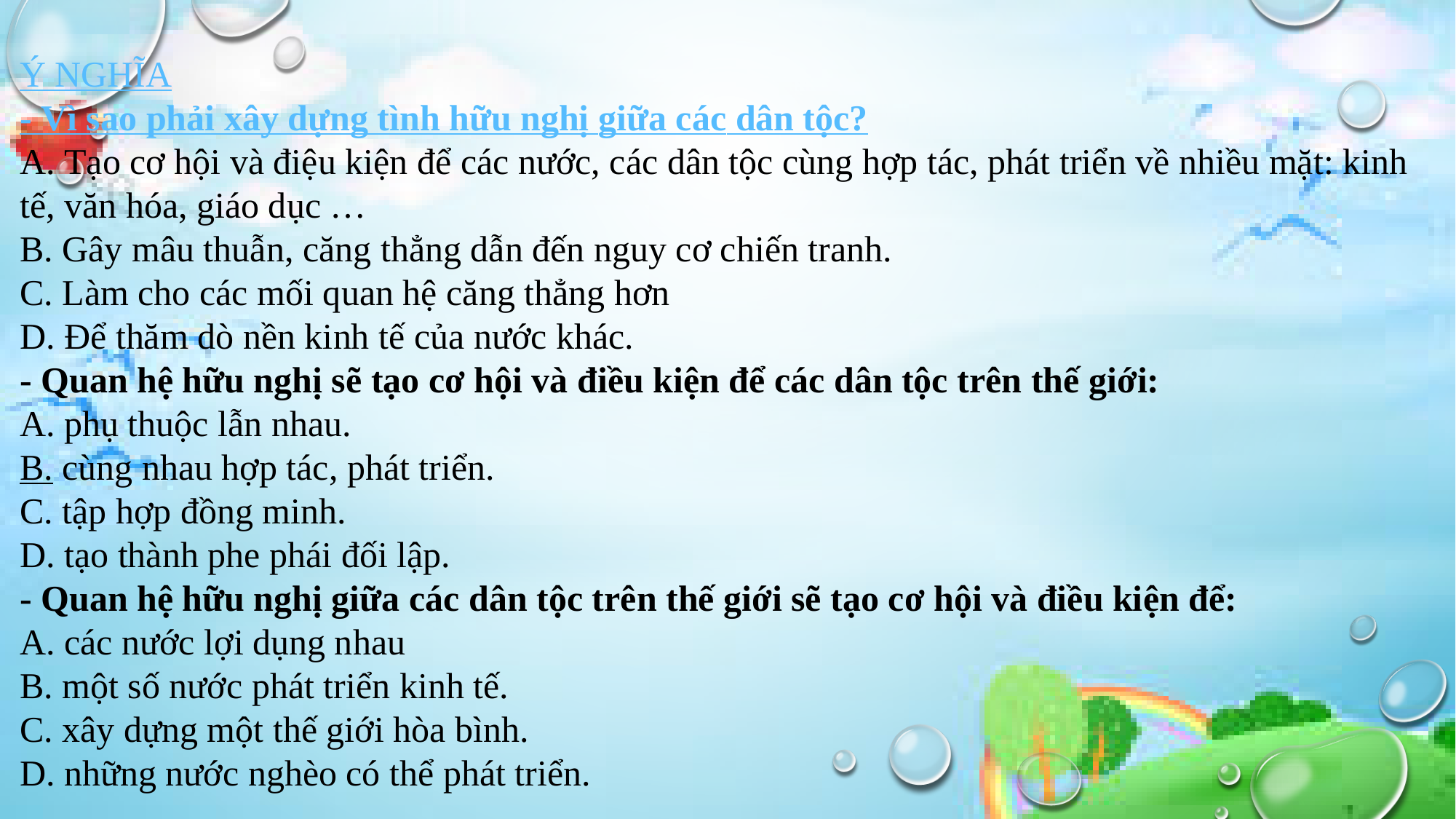

Ý NGHĨA
- Vì sao phải xây dựng tình hữu nghị giữa các dân tộc?
A. Tạo cơ hội và điệu kiện để các nước, các dân tộc cùng hợp tác, phát triển về nhiều mặt: kinh tế, văn hóa, giáo dục …
B. Gây mâu thuẫn, căng thẳng dẫn đến nguy cơ chiến tranh.
C. Làm cho các mối quan hệ căng thẳng hơn
D. Để thăm dò nền kinh tế của nước khác.
- Quan hệ hữu nghị sẽ tạo cơ hội và điều kiện để các dân tộc trên thế giới:
A. phụ thuộc lẫn nhau.
B. cùng nhau hợp tác, phát triển.
C. tập hợp đồng minh.
D. tạo thành phe phái đối lập.
- Quan hệ hữu nghị giữa các dân tộc trên thế giới sẽ tạo cơ hội và điều kiện để:
A. các nước lợi dụng nhau
B. một số nước phát triển kinh tế.
C. xây dựng một thế giới hòa bình.
D. những nước nghèo có thể phát triển.